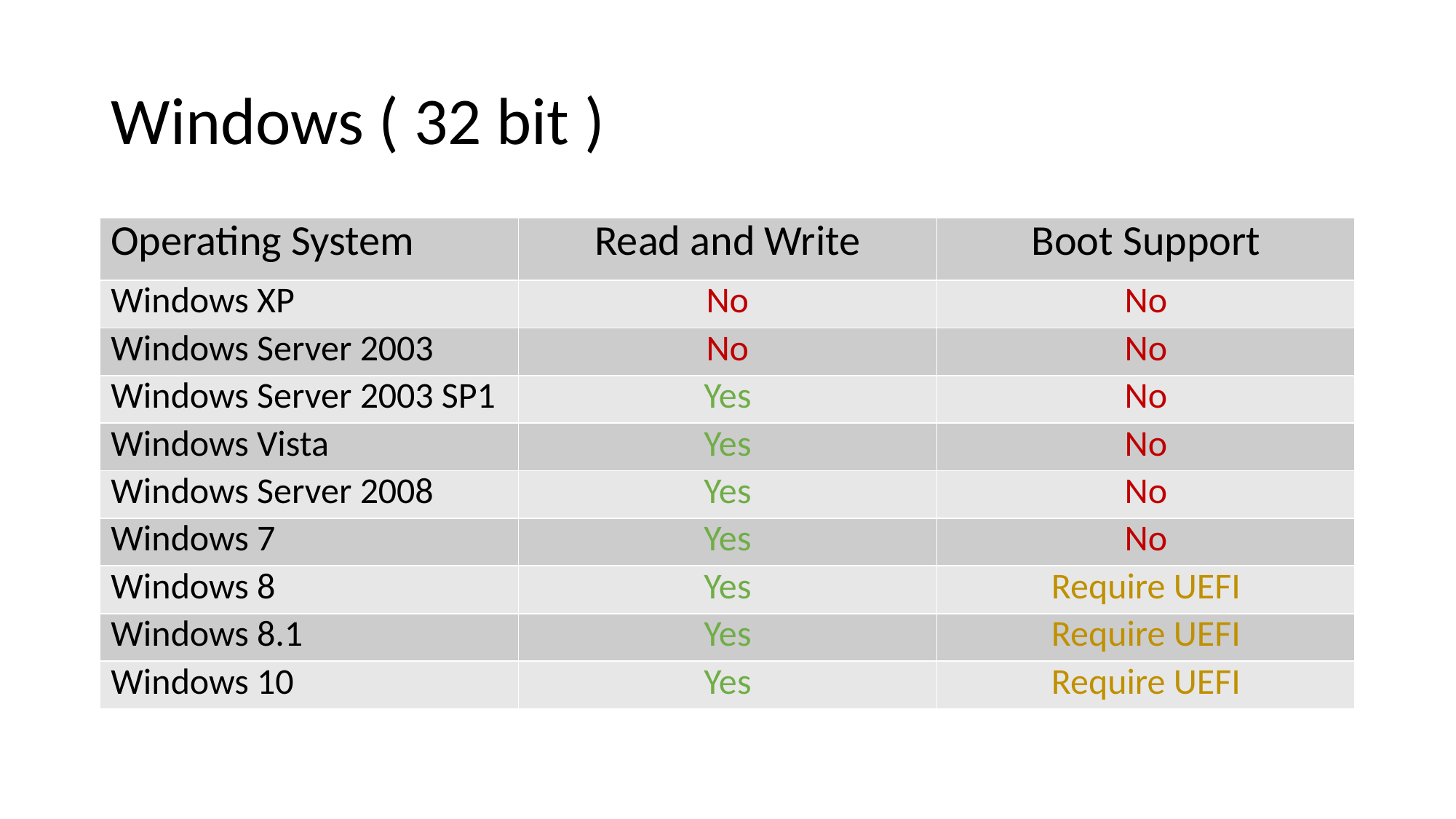

# Windows ( 32 bit )
| Operating System | Read and Write | Boot Support |
| --- | --- | --- |
| Windows XP | No | No |
| Windows Server 2003 | No | No |
| Windows Server 2003 SP1 | Yes | No |
| Windows Vista | Yes | No |
| Windows Server 2008 | Yes | No |
| Windows 7 | Yes | No |
| Windows 8 | Yes | Require UEFI |
| Windows 8.1 | Yes | Require UEFI |
| Windows 10 | Yes | Require UEFI |
12